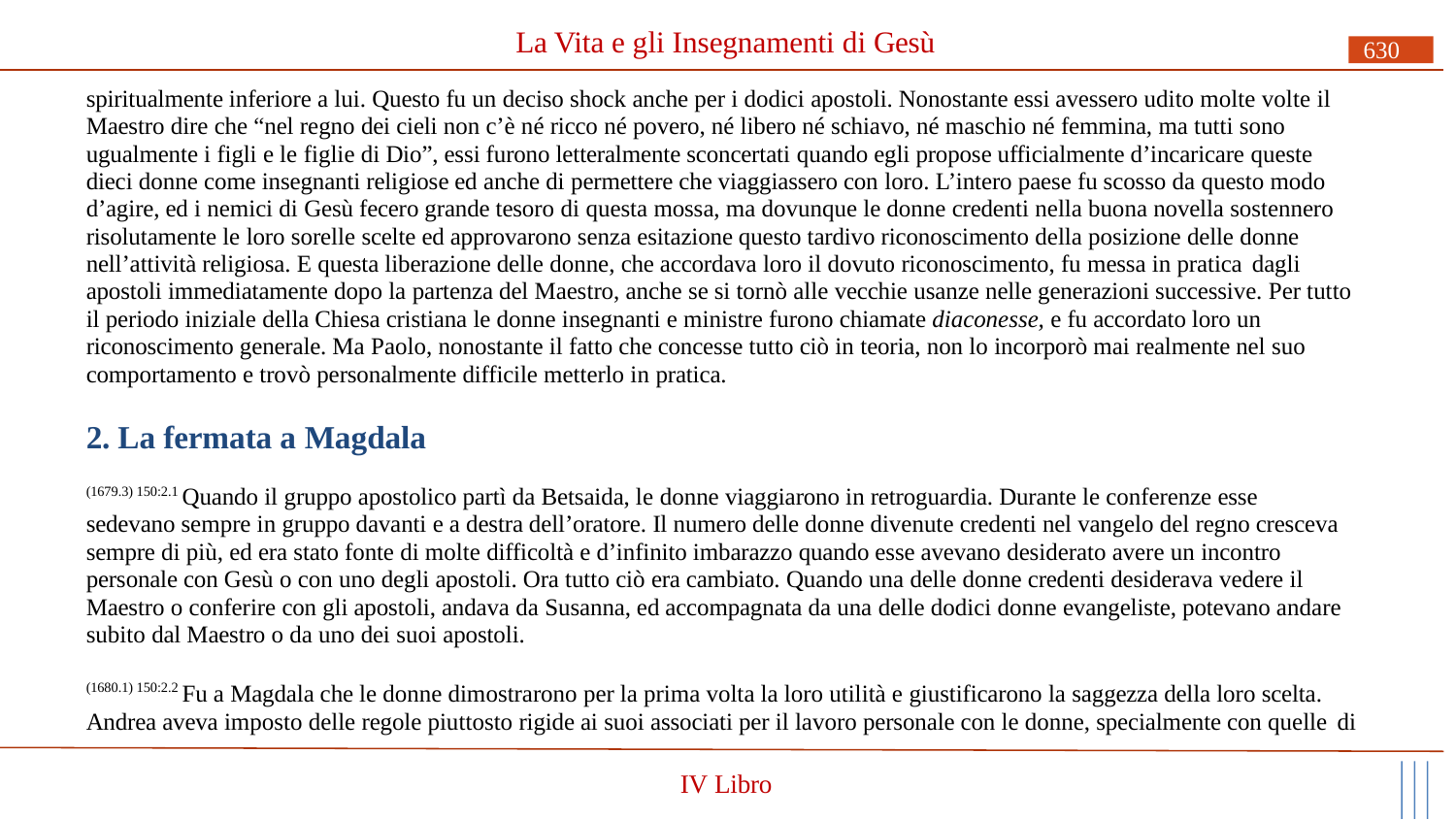

# La Vita e gli Insegnamenti di Gesù
630

spiritualmente inferiore a lui. Questo fu un deciso shock anche per i dodici apostoli. Nonostante essi avessero udito molte volte il  Maestro dire che “nel regno dei cieli non c’è né ricco né povero, né libero né schiavo, né maschio né femmina, ma tutti sono  ugualmente i figli e le figlie di Dio”, essi furono letteralmente sconcertati quando egli propose ufficialmente d’incaricare queste  dieci donne come insegnanti religiose ed anche di permettere che viaggiassero con loro. L’intero paese fu scosso da questo modo  d’agire, ed i nemici di Gesù fecero grande tesoro di questa mossa, ma dovunque le donne credenti nella buona novella sostennero  risolutamente le loro sorelle scelte ed approvarono senza esitazione questo tardivo riconoscimento della posizione delle donne  nell’attività religiosa. E questa liberazione delle donne, che accordava loro il dovuto riconoscimento, fu messa in pratica dagli
apostoli immediatamente dopo la partenza del Maestro, anche se si tornò alle vecchie usanze nelle generazioni successive. Per tutto  il periodo iniziale della Chiesa cristiana le donne insegnanti e ministre furono chiamate diaconesse, e fu accordato loro un  riconoscimento generale. Ma Paolo, nonostante il fatto che concesse tutto ciò in teoria, non lo incorporò mai realmente nel suo  comportamento e trovò personalmente difficile metterlo in pratica.

2. La fermata a Magdala
(1679.3) 150:2.1 Quando il gruppo apostolico partì da Betsaida, le donne viaggiarono in retroguardia. Durante le conferenze esse  sedevano sempre in gruppo davanti e a destra dell’oratore. Il numero delle donne divenute credenti nel vangelo del regno cresceva  sempre di più, ed era stato fonte di molte difficoltà e d’infinito imbarazzo quando esse avevano desiderato avere un incontro  personale con Gesù o con uno degli apostoli. Ora tutto ciò era cambiato. Quando una delle donne credenti desiderava vedere il  Maestro o conferire con gli apostoli, andava da Susanna, ed accompagnata da una delle dodici donne evangeliste, potevano andare  subito dal Maestro o da uno dei suoi apostoli.

(1680.1) 150:2.2 Fu a Magdala che le donne dimostrarono per la prima volta la loro utilità e giustificarono la saggezza della loro scelta.  Andrea aveva imposto delle regole piuttosto rigide ai suoi associati per il lavoro personale con le donne, specialmente con quelle di

IV Libro